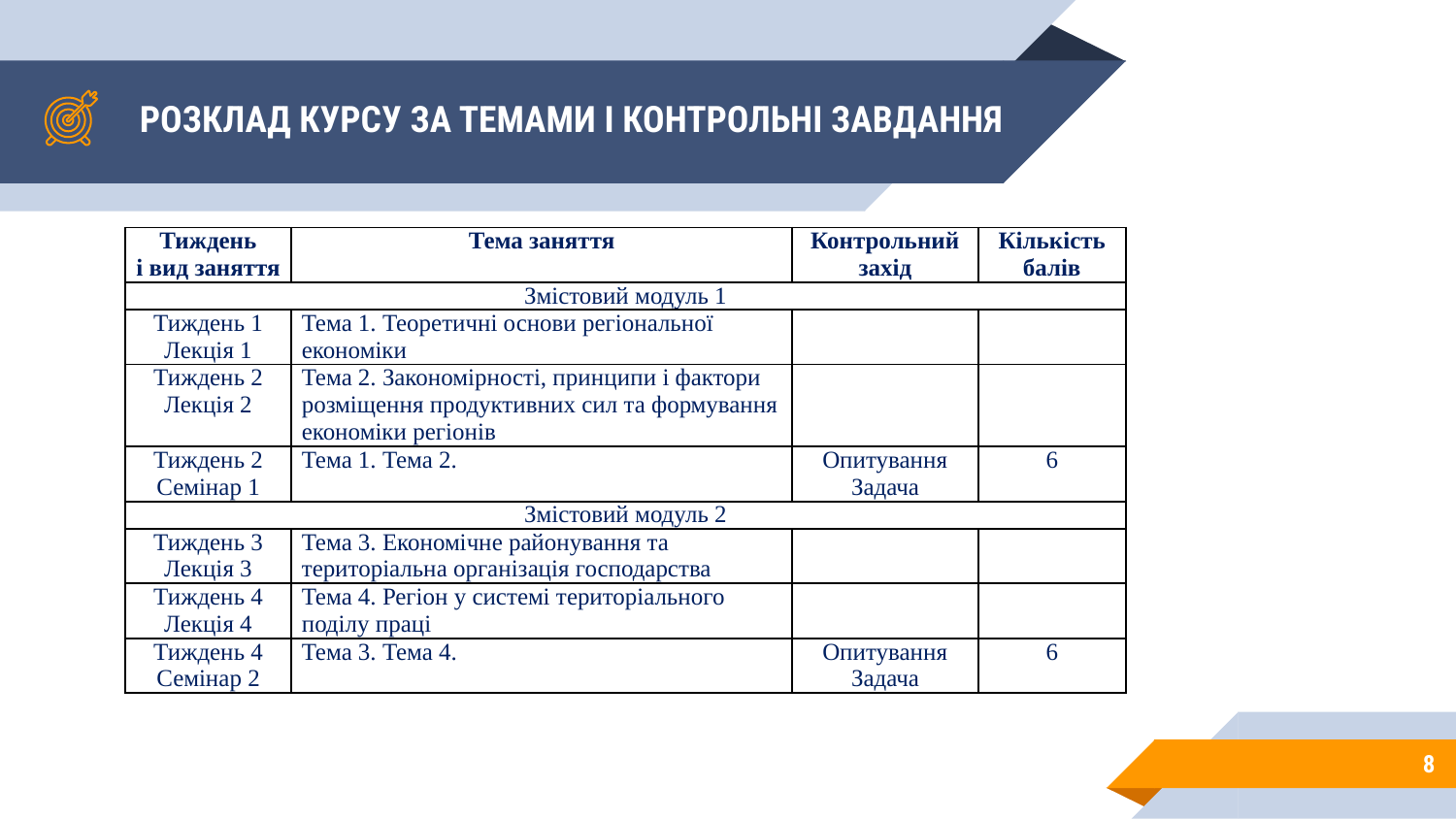

# РОЗКЛАД КУРСУ ЗА ТЕМАМИ І КОНТРОЛЬНІ ЗАВДАННЯ

| Тиждень і вид заняття | Тема заняття | Контрольний захід | Кількість балів |
| --- | --- | --- | --- |
| Змістовий модуль 1 |  |  |  |
| Тиждень 1 Лекція 1 | Тема 1. Теоретичні основи регіональної економіки |  |  |
| Тиждень 2 Лекція 2 | Тема 2. Закономірності, принципи і фактори розміщення продуктивних сил та формування економіки регіонів |  |  |
| Тиждень 2 Семінар 1 | Тема 1. Тема 2. | Опитування Задача | 6 |
| Змістовий модуль 2 |  |  |  |
| Тиждень 3 Лекція 3 | Тема 3. Економічне районування та територіальна організація господарства |  |  |
| Тиждень 4 Лекція 4 | Тема 4. Регіон у системі територіального поділу праці |  |  |
| Тиждень 4 Семінар 2 | Тема 3. Тема 4. | Опитування Задача | 6 |
8